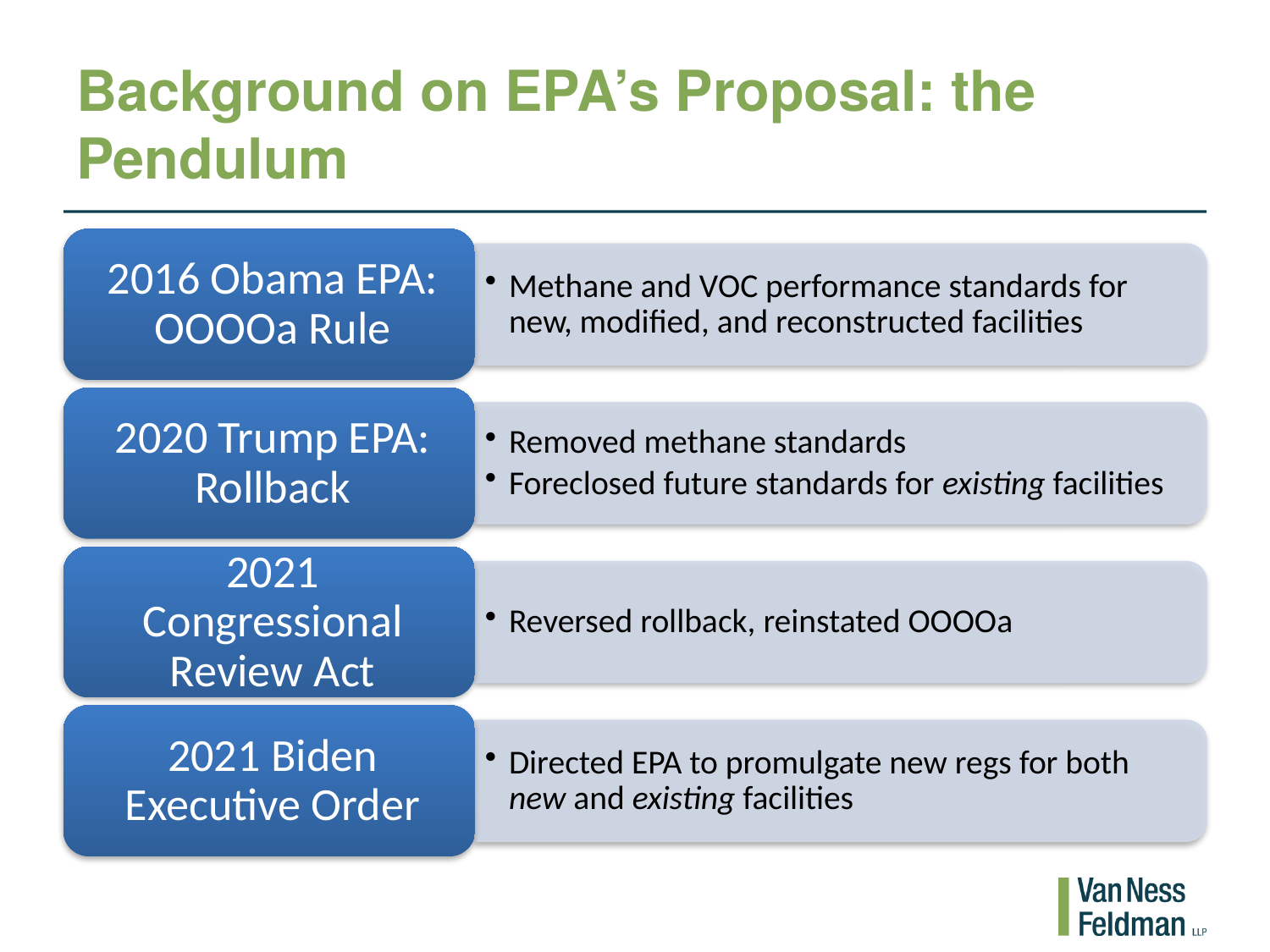

# Background on EPA’s Proposal: the Pendulum
Methane and VOC performance standards for new, modified, and reconstructed facilities
2016 Obama EPA: OOOOa Rule
Removed methane standards
Foreclosed future standards for existing facilities
2020 Trump EPA: Rollback
Reversed rollback, reinstated OOOOa
2021 Congressional Review Act
Directed EPA to promulgate new regs for both new and existing facilities
2021 Biden Executive Order